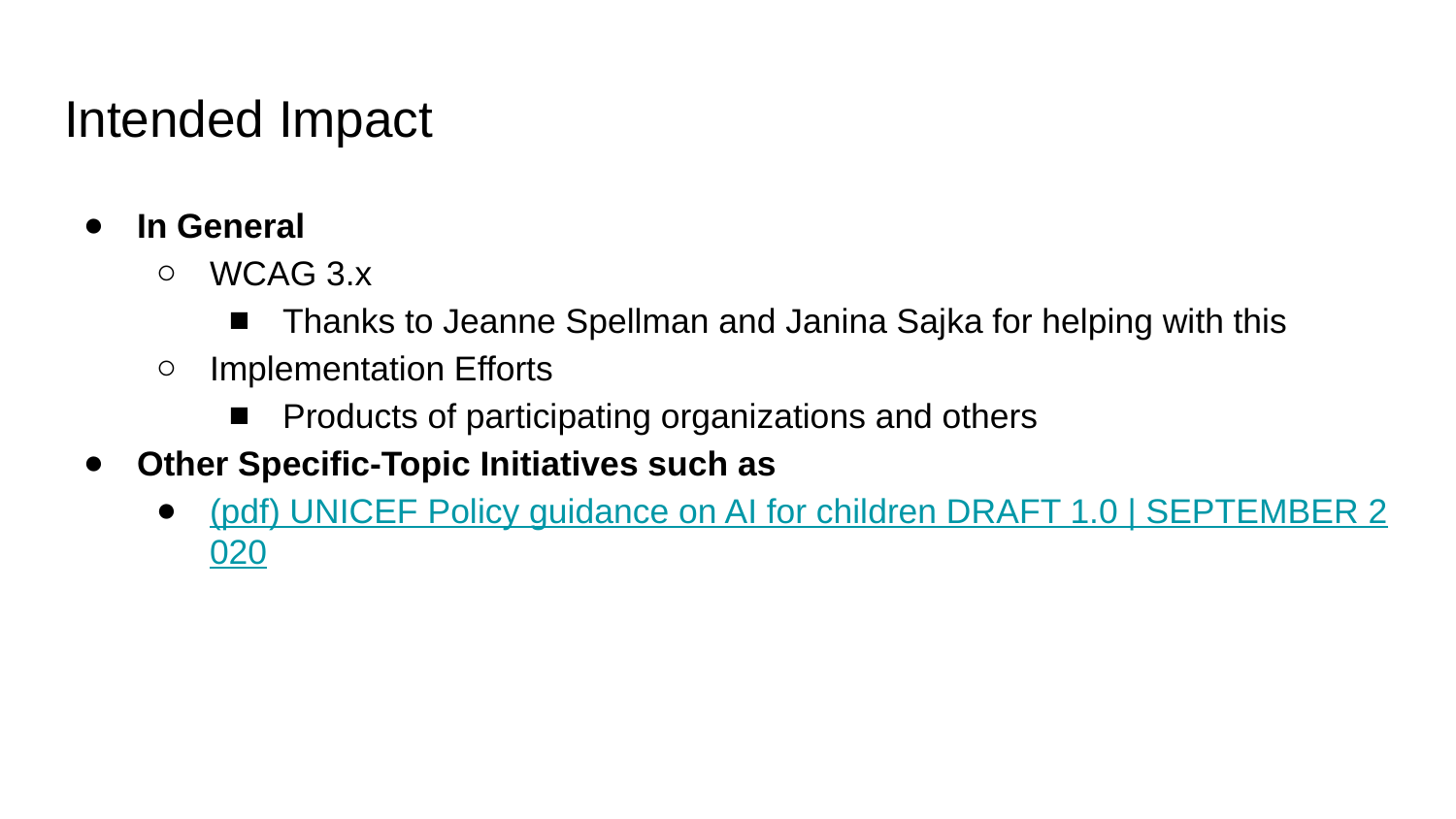

# Intended Impact
In General
WCAG 3.x
Thanks to Jeanne Spellman and Janina Sajka for helping with this
Implementation Efforts
Products of participating organizations and others
Other Specific-Topic Initiatives such as
(pdf) UNICEF Policy guidance on AI for children DRAFT 1.0 | SEPTEMBER 2020